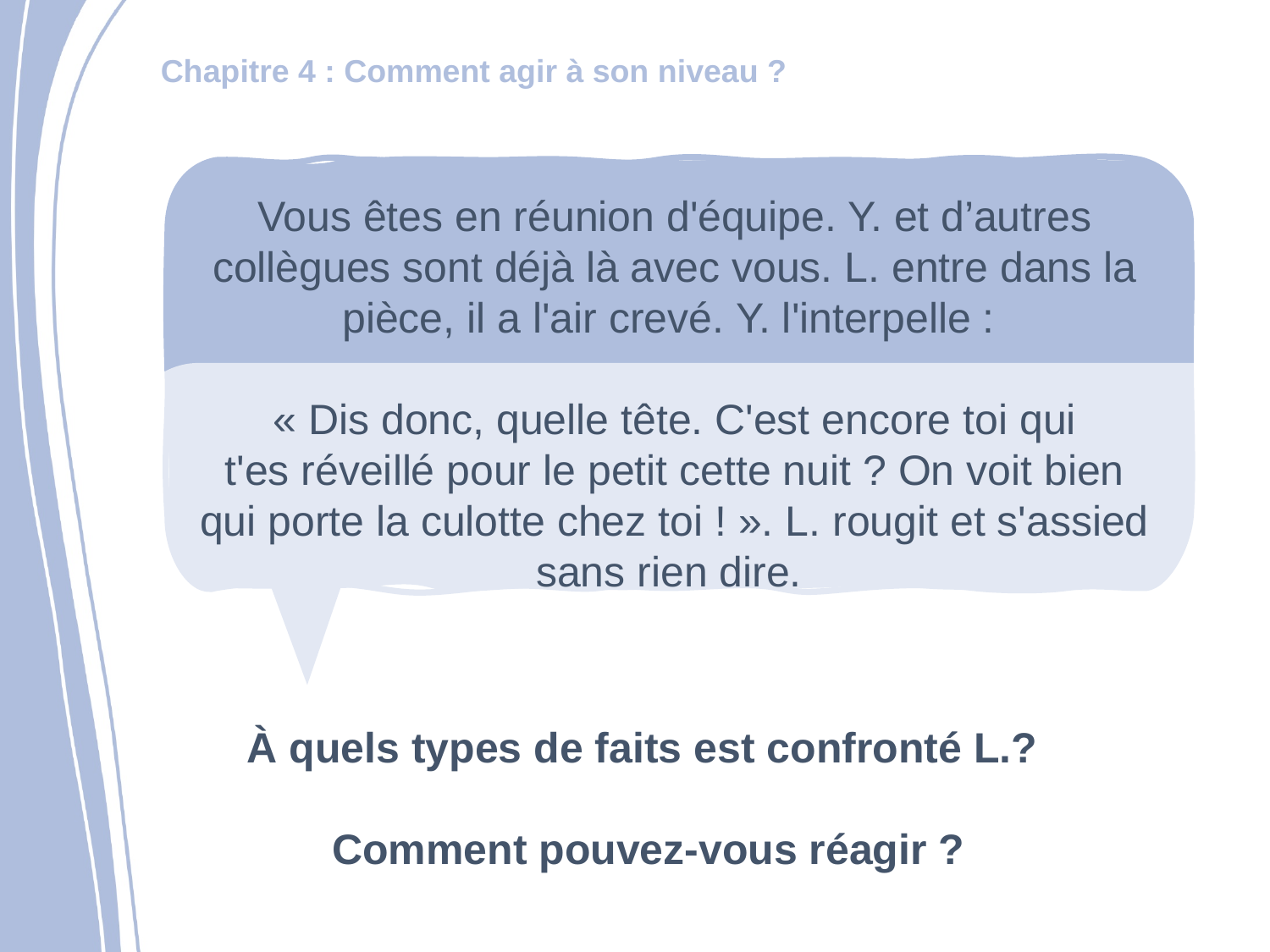

Vous êtes en réunion d'équipe. Y. et d’autres collègues sont déjà là avec vous. L. entre dans la pièce, il a l'air crevé. Y. l'interpelle :
« Dis donc, quelle tête. C'est encore toi qui t'es réveillé pour le petit cette nuit ? On voit bien qui porte la culotte chez toi ! ». L. rougit et s'assied sans rien dire.
À quels types de faits est confronté L.? ​
​
Comment pouvez-vous réagir ?​